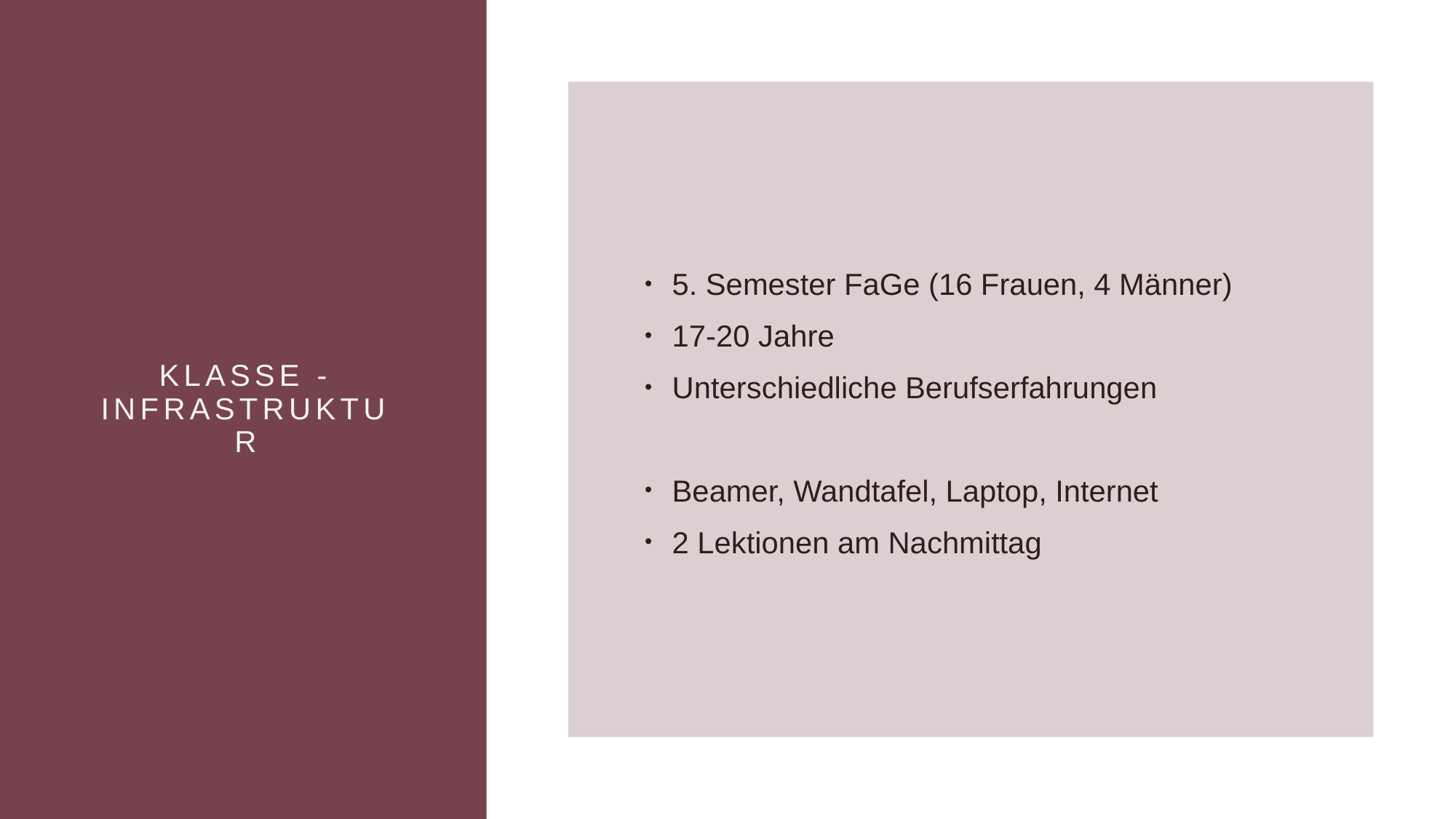

5. Semester FaGe (16 Frauen, 4 Männer)
17-20 Jahre
Unterschiedliche Berufserfahrungen

Beamer, Wandtafel, Laptop, Internet
2 Lektionen am Nachmittag
# Klasse - Infrastruktur